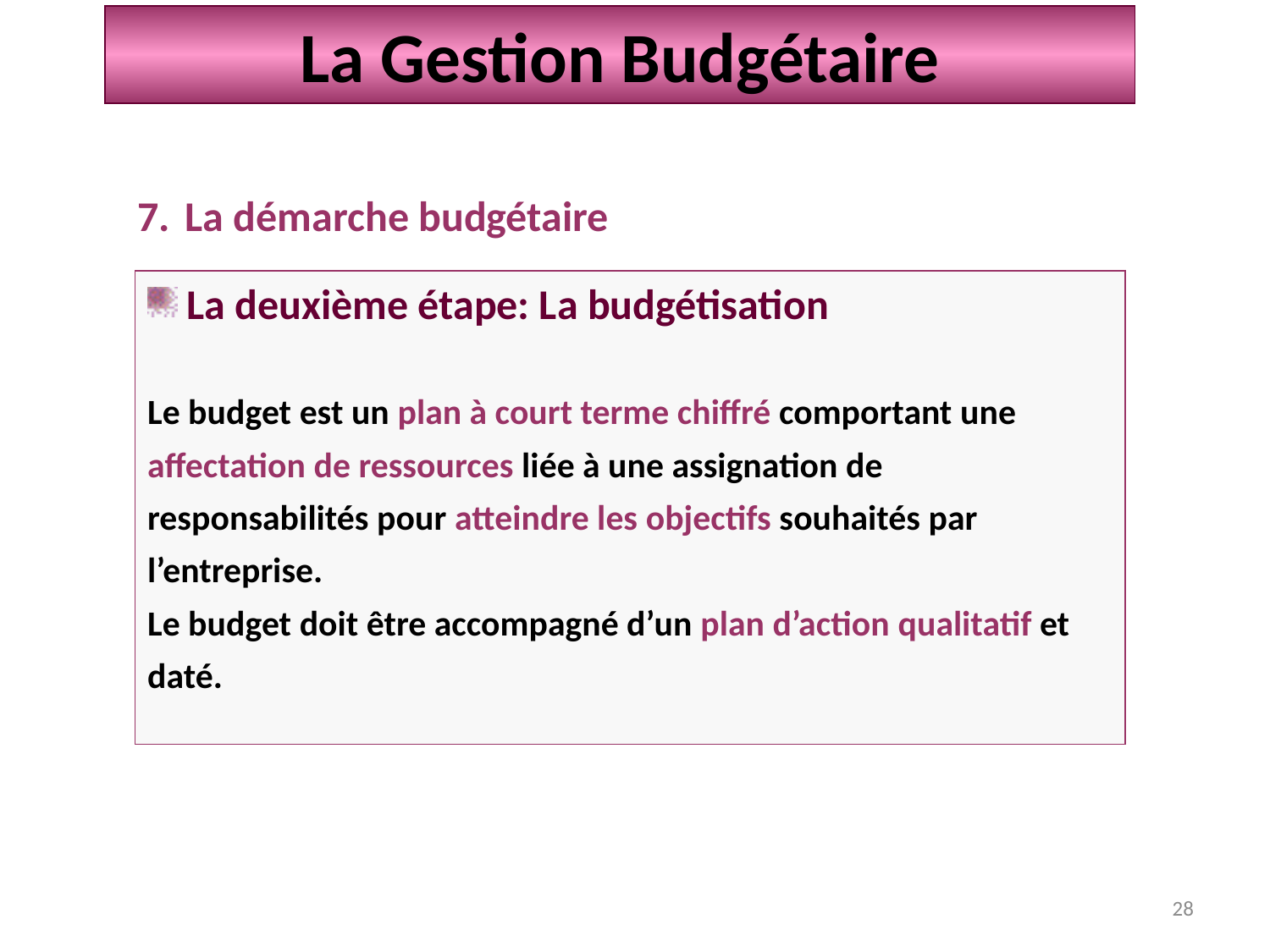

La Gestion Budgétaire
La démarche budgétaire
 La deuxième étape: La budgétisation

Le budget est un plan à court terme chiffré comportant une affectation de ressources liée à une assignation de responsabilités pour atteindre les objectifs souhaités par l’entreprise.
Le budget doit être accompagné d’un plan d’action qualitatif et daté.

28